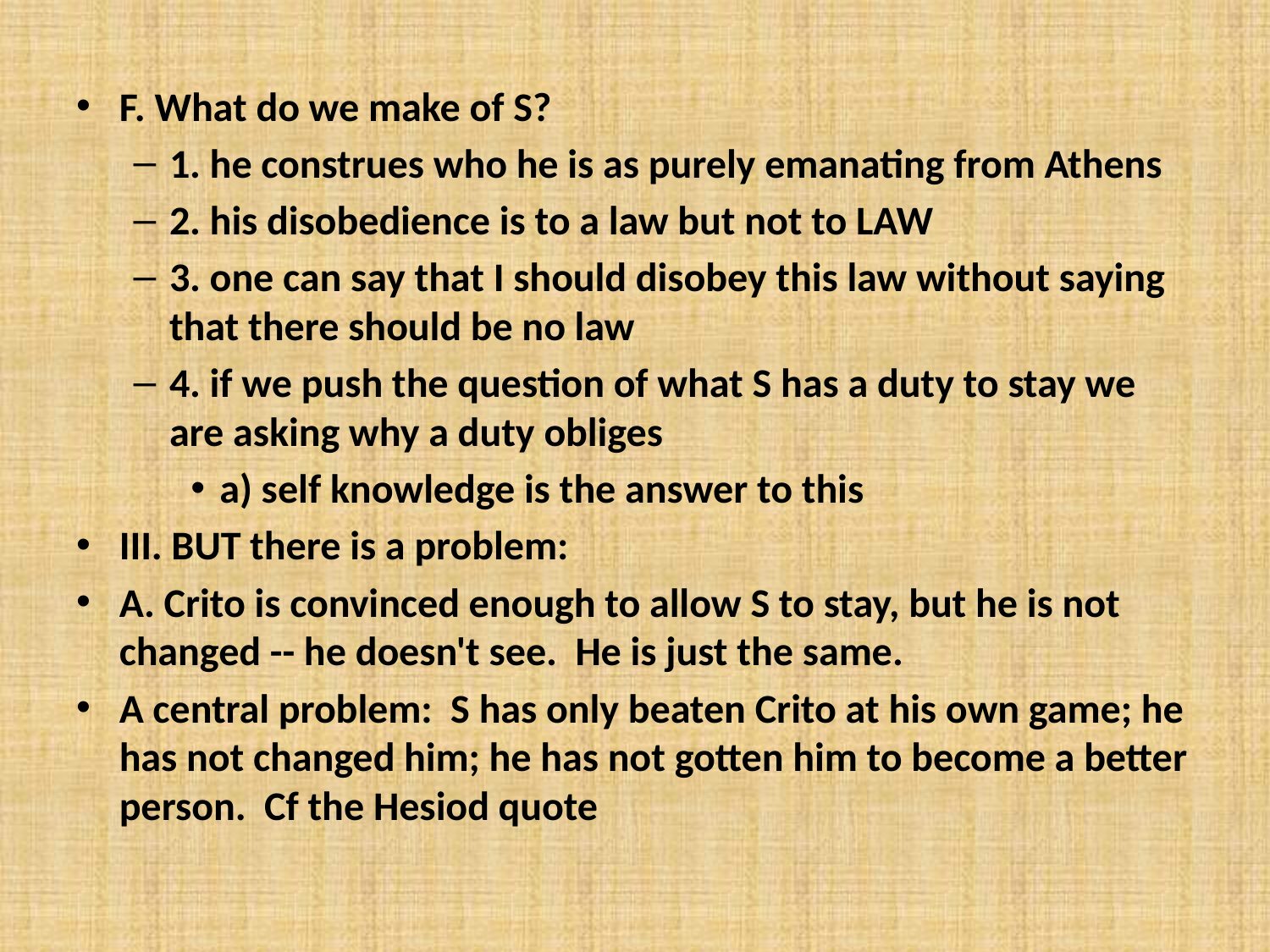

#
F. What do we make of S?
1. he construes who he is as purely emanating from Athens
2. his disobedience is to a law but not to LAW
3. one can say that I should disobey this law without saying that there should be no law
4. if we push the question of what S has a duty to stay we are asking why a duty obliges
a) self knowledge is the answer to this
III. BUT there is a problem:
A. Crito is convinced enough to allow S to stay, but he is not changed -- he doesn't see.  He is just the same.
A central problem:  S has only beaten Crito at his own game; he has not changed him; he has not gotten him to become a better person.  Cf the Hesiod quote